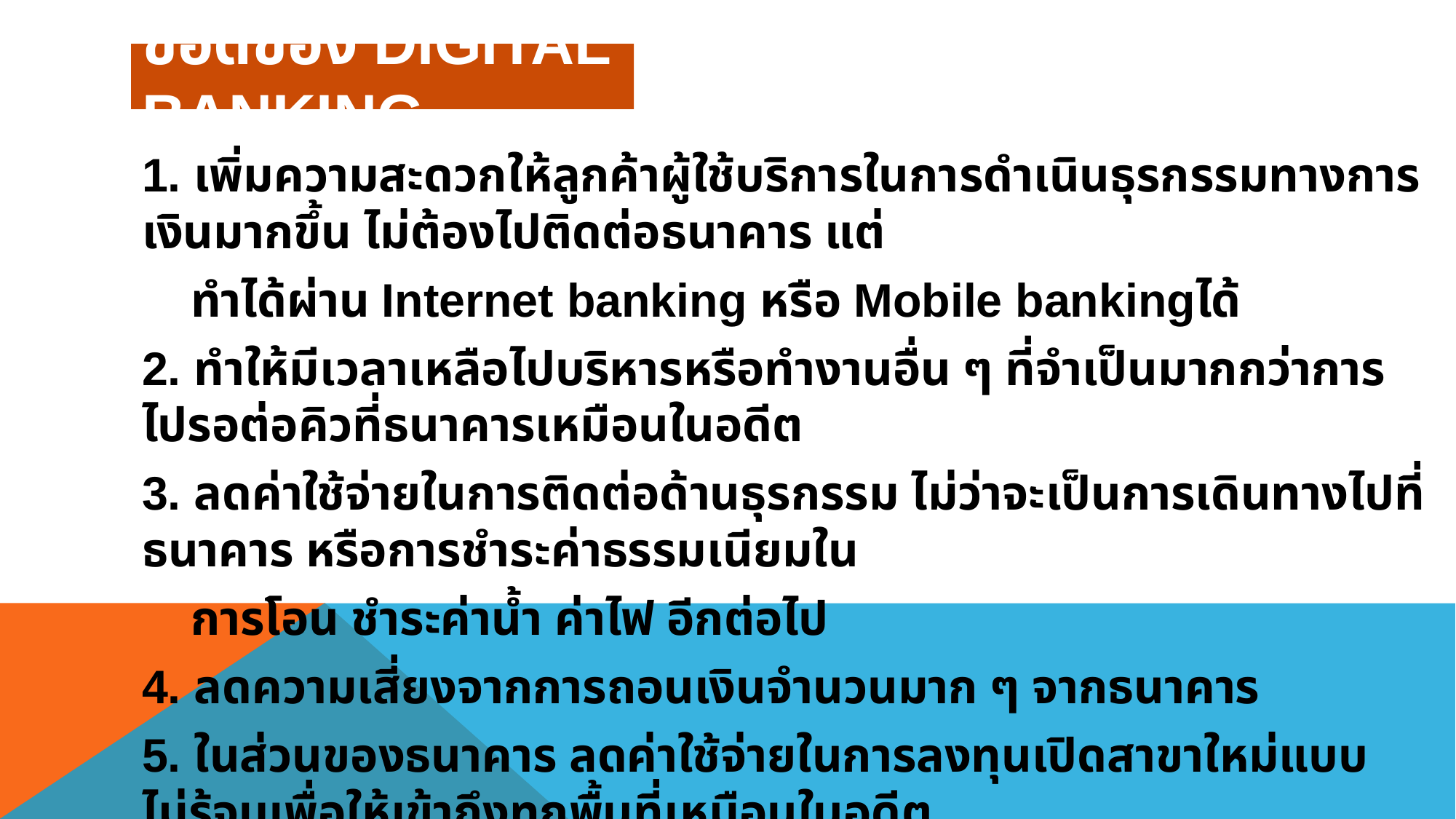

# ข้อดีของ Digital Banking
1. เพิ่มความสะดวกให้ลูกค้าผู้ใช้บริการในการดำเนินธุรกรรมทางการเงินมากขึ้น ไม่ต้องไปติดต่อธนาคาร แต่
    ทำได้ผ่าน Internet banking หรือ Mobile bankingได้
2. ทำให้มีเวลาเหลือไปบริหารหรือทำงานอื่น ๆ ที่จำเป็นมากกว่าการไปรอต่อคิวที่ธนาคารเหมือนในอดีต
3. ลดค่าใช้จ่ายในการติดต่อด้านธุรกรรม ไม่ว่าจะเป็นการเดินทางไปที่ธนาคาร หรือการชำระค่าธรรมเนียมใน
    การโอน ชำระค่าน้ำ ค่าไฟ อีกต่อไป
4. ลดความเสี่ยงจากการถอนเงินจำนวนมาก ๆ จากธนาคาร
5. ในส่วนของธนาคาร ลดค่าใช้จ่ายในการลงทุนเปิดสาขาใหม่แบบไม่รู้จบเพื่อให้เข้าถึงทุกพื้นที่เหมือนในอดีต